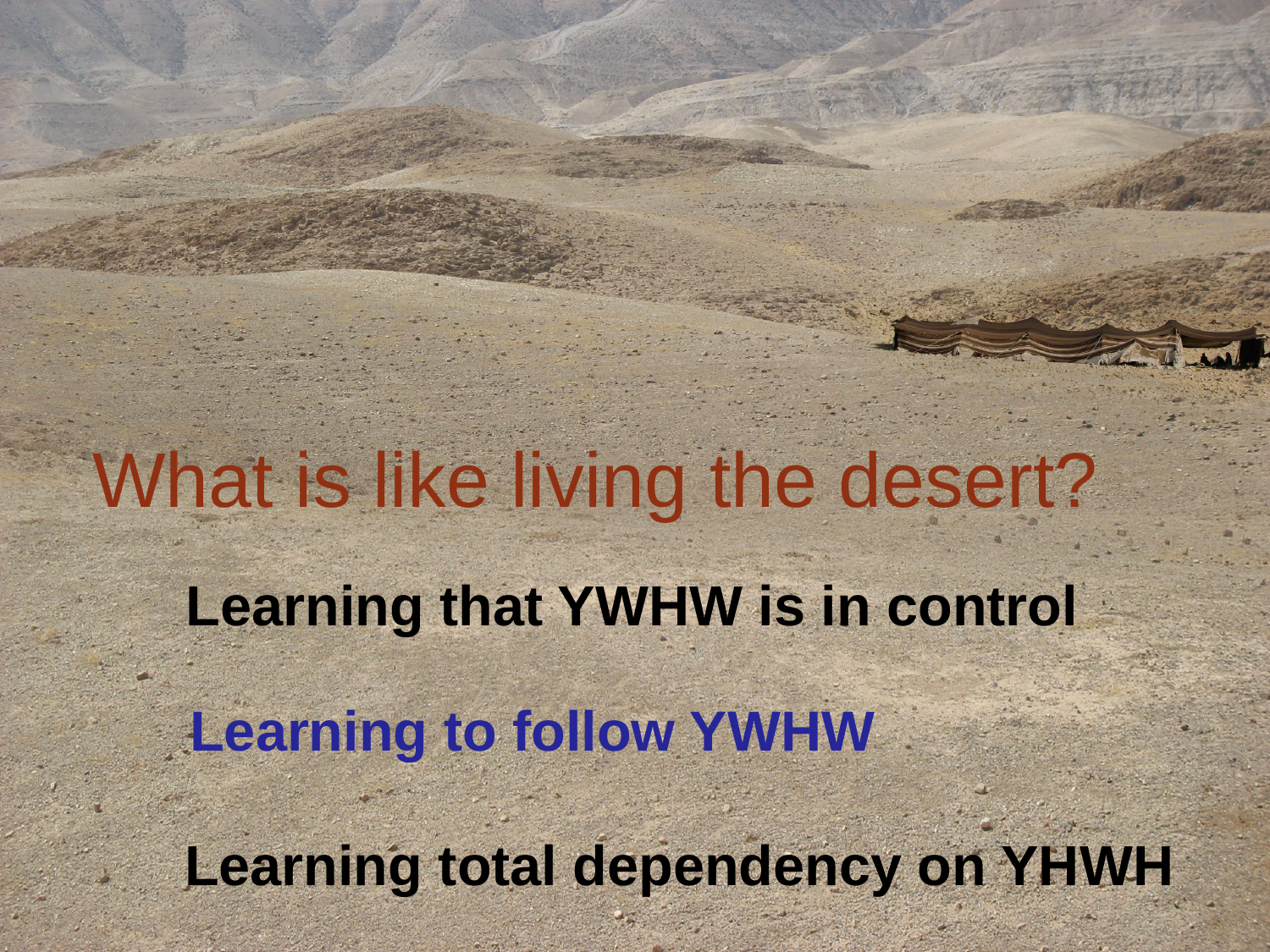

# What is like living the desert?
Learning that YWHW is in control
Learning to follow YWHW
Learning total dependency on YHWH